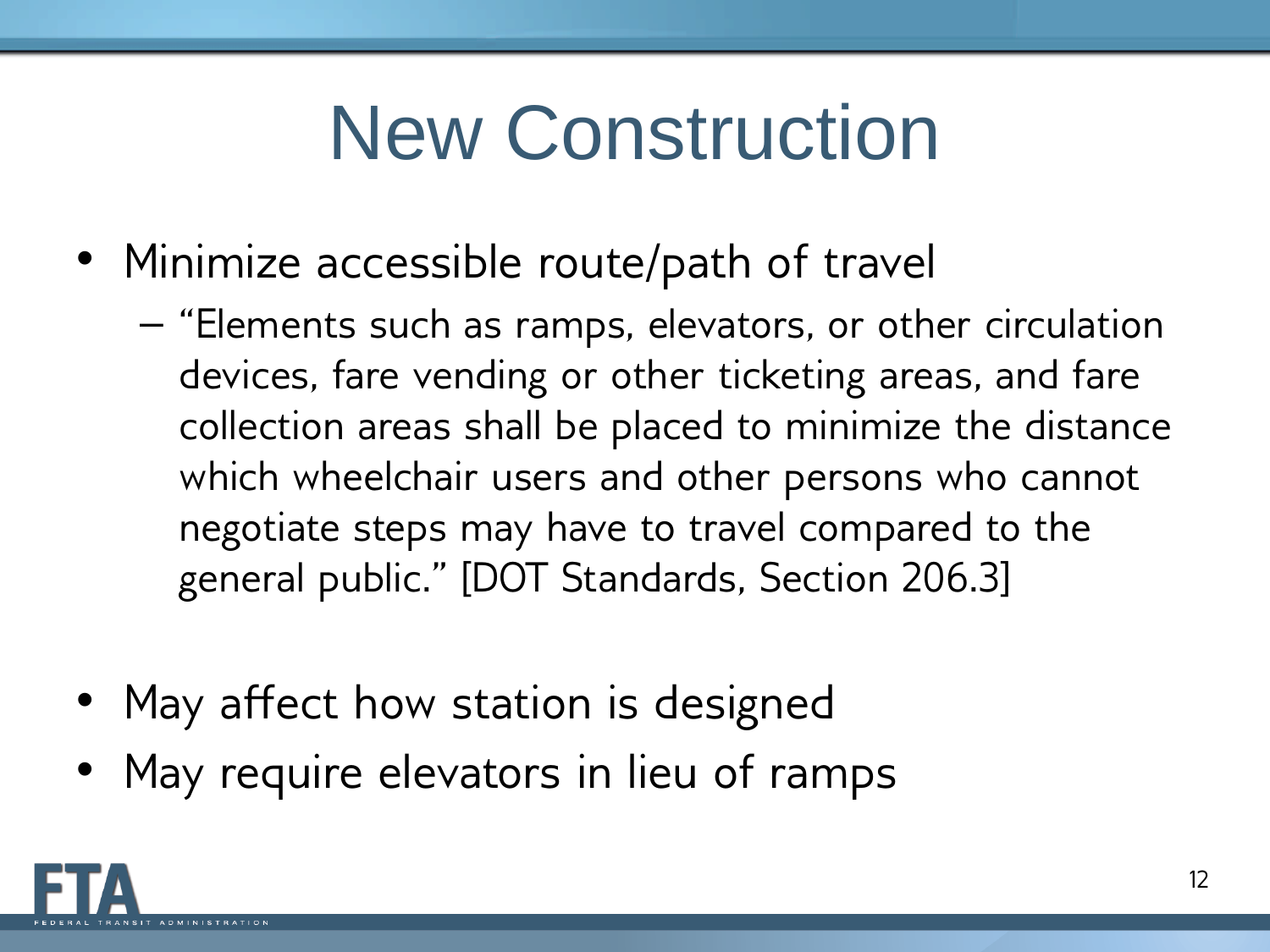

# New Construction
Minimize accessible route/path of travel
“Elements such as ramps, elevators, or other circulation devices, fare vending or other ticketing areas, and fare collection areas shall be placed to minimize the distance which wheelchair users and other persons who cannot negotiate steps may have to travel compared to the general public.” [DOT Standards, Section 206.3]

May affect how station is designed
May require elevators in lieu of ramps

12